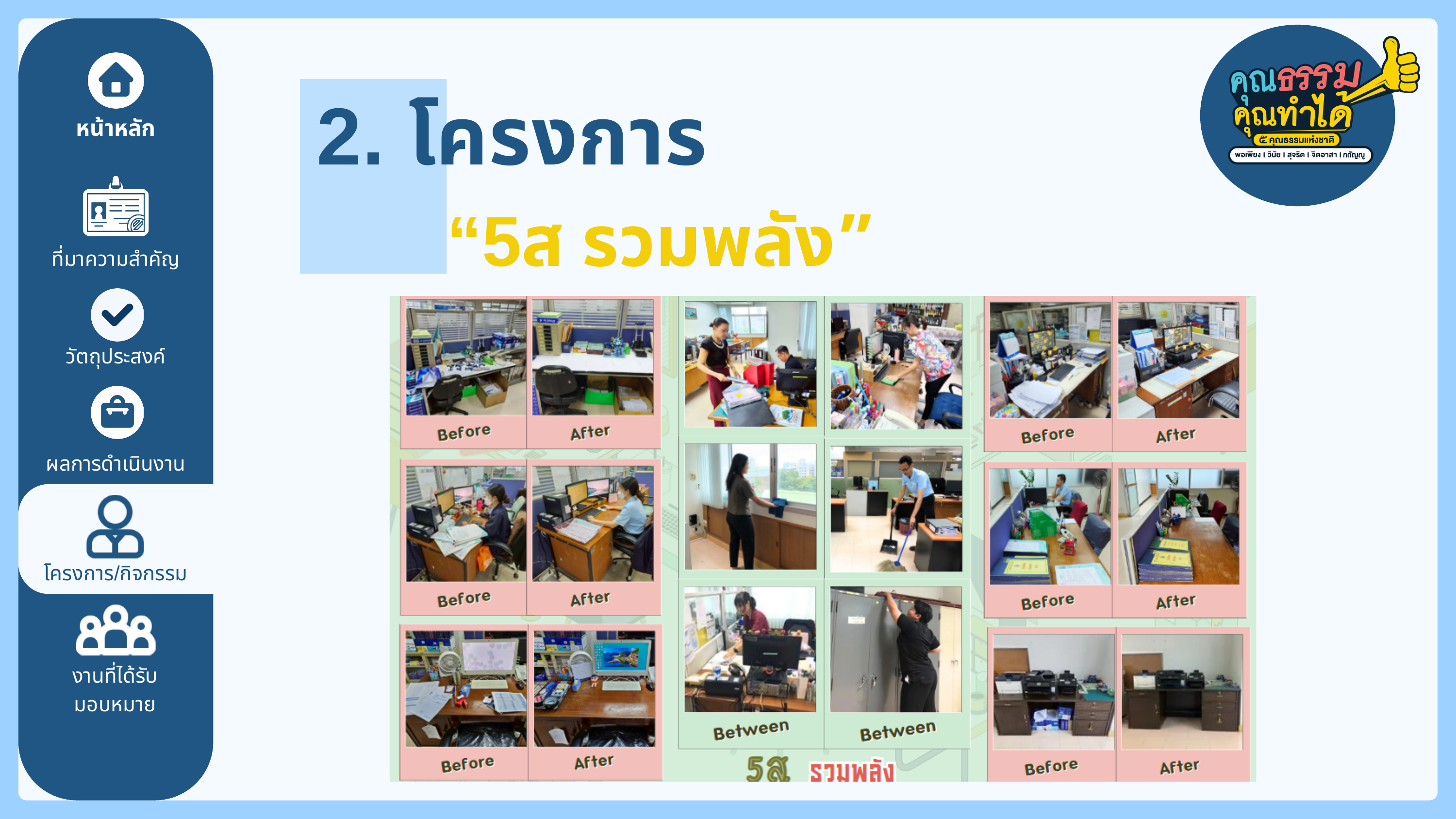

2. โครงการ

หน้าหลัก
“5ส รวมพลัง”

ที่มาความสำคัญ

วัตถุประสงค์

ผลการดำเนินงาน

โครงการ/กิจกรรม

งานที่ได้รับ
มอบหมาย